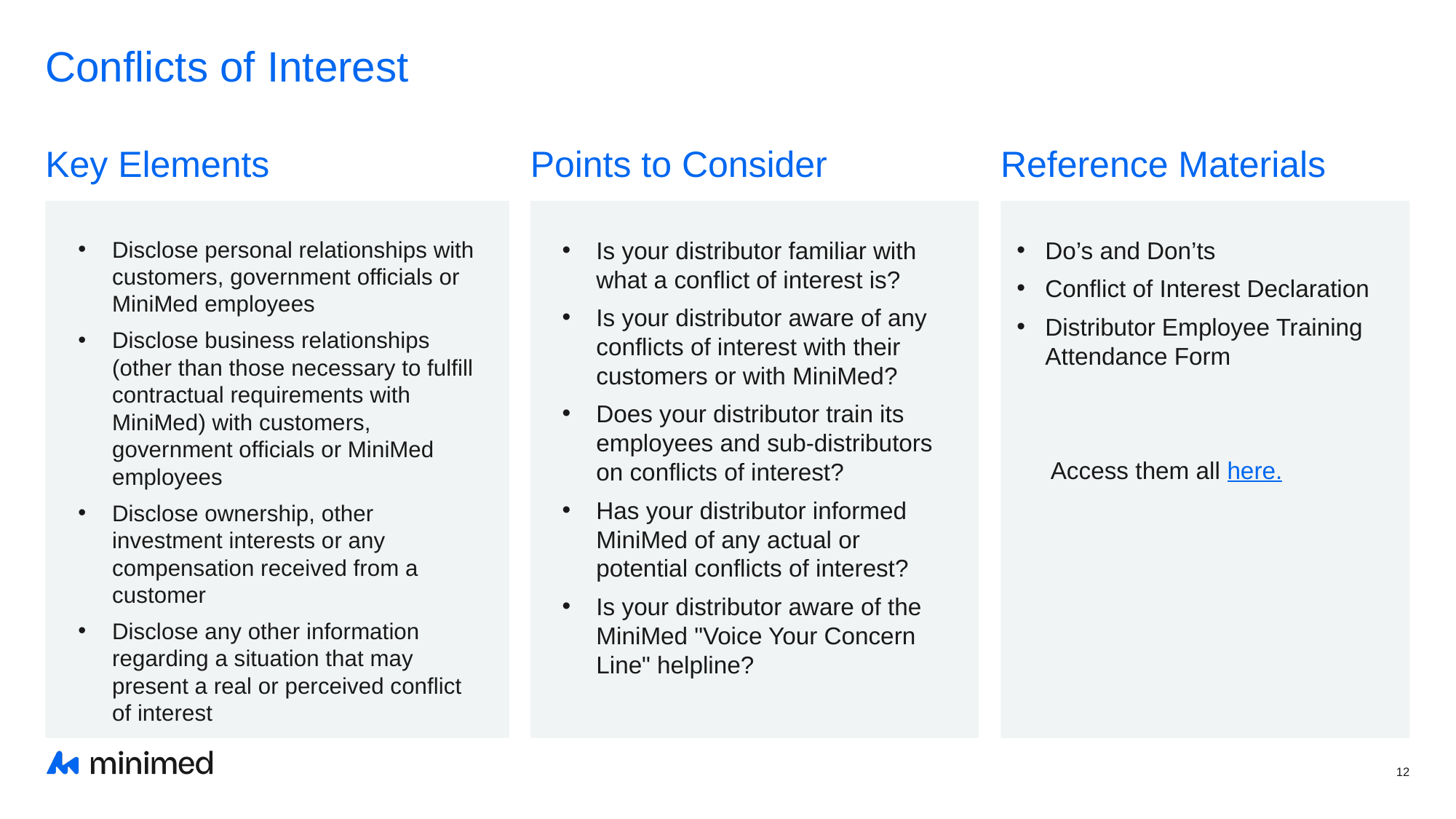

# Conflicts of Interest
Key Elements
Points to Consider
Reference Materials

Disclose personal relationships with customers, government officials or MiniMed employees
Disclose business relationships (other than those necessary to fulfill contractual requirements with MiniMed) with customers, government officials or MiniMed employees
Disclose ownership, other investment interests or any compensation received from a customer
Disclose any other information regarding a situation that may present a real or perceived conflict of interest
Is your distributor familiar with what a conflict of interest is?
Is your distributor aware of any conflicts of interest with their customers or with MiniMed?
Does your distributor train its employees and sub-distributors on conflicts of interest?
Has your distributor informed MiniMed of any actual or potential conflicts of interest?
Is your distributor aware of the MiniMed "Voice Your Concern Line" helpline?
Do’s and Don’ts
Conflict of Interest Declaration
Distributor Employee Training Attendance Form

     Access them all here.

12